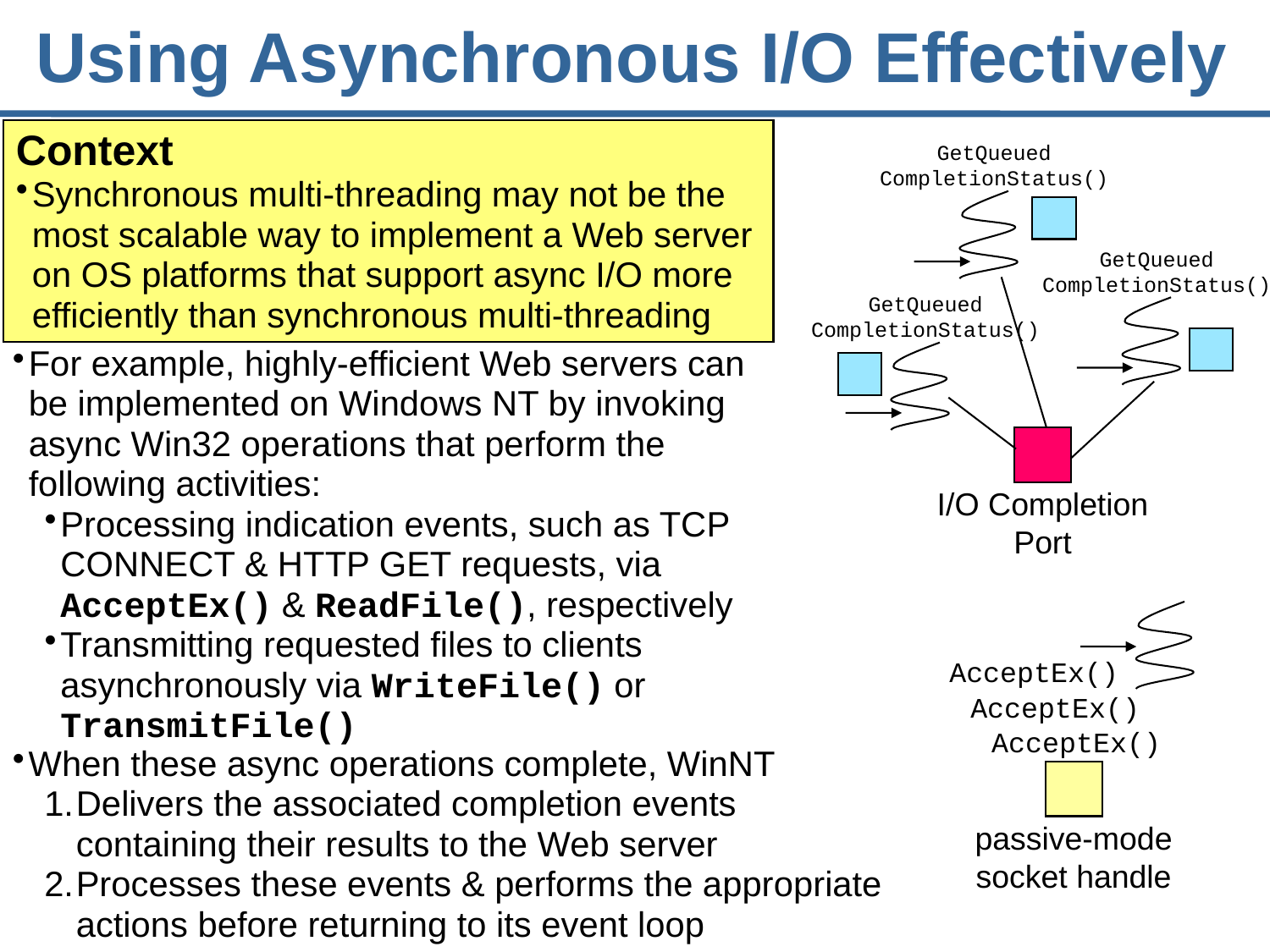

# Using Asynchronous I/O Effectively
Context
Synchronous multi-threading may not be the most scalable way to implement a Web server on OS platforms that support async I/O more efficiently than synchronous multi-threading
GetQueued
CompletionStatus()

GetQueued
CompletionStatus()

GetQueued
CompletionStatus()

For example, highly-efficient Web servers can be implemented on Windows NT by invoking async Win32 operations that perform the following activities:
Processing indication events, such as TCP CONNECT & HTTP GET requests, via AcceptEx() & ReadFile(), respectively
Transmitting requested files to clients asynchronously via WriteFile() or TransmitFile()

I/O Completion
Port

AcceptEx()
AcceptEx()
AcceptEx()
When these async operations complete, WinNT
Delivers the associated completion events containing their results to the Web server
Processes these events & performs the appropriate actions before returning to its event loop

passive-mode socket handle
161